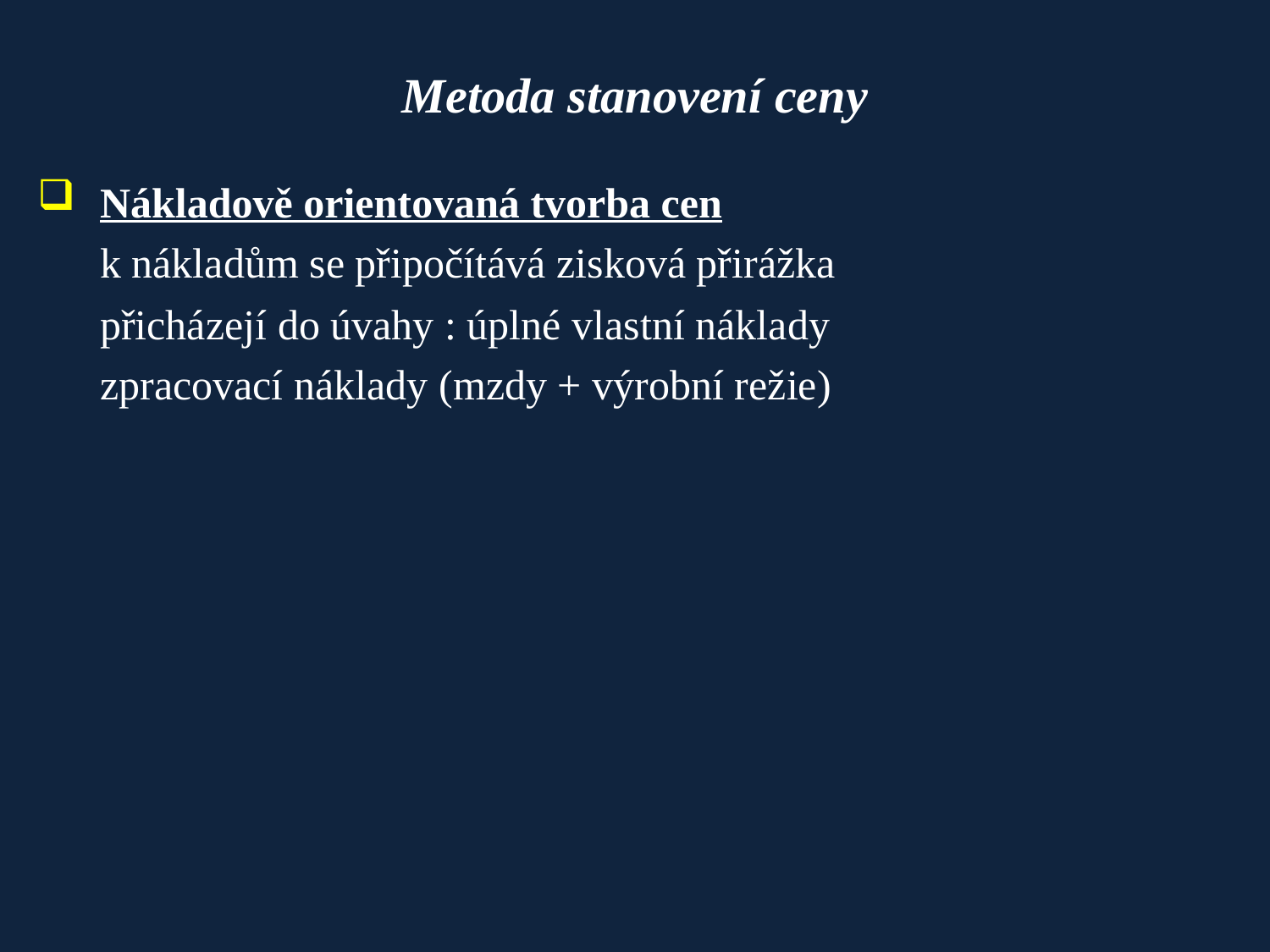

# Metoda stanovení ceny
Nákladově orientovaná tvorba cen
k nákladům se připočítává zisková přirážka
přicházejí do úvahy : úplné vlastní náklady
zpracovací náklady (mzdy + výrobní režie)